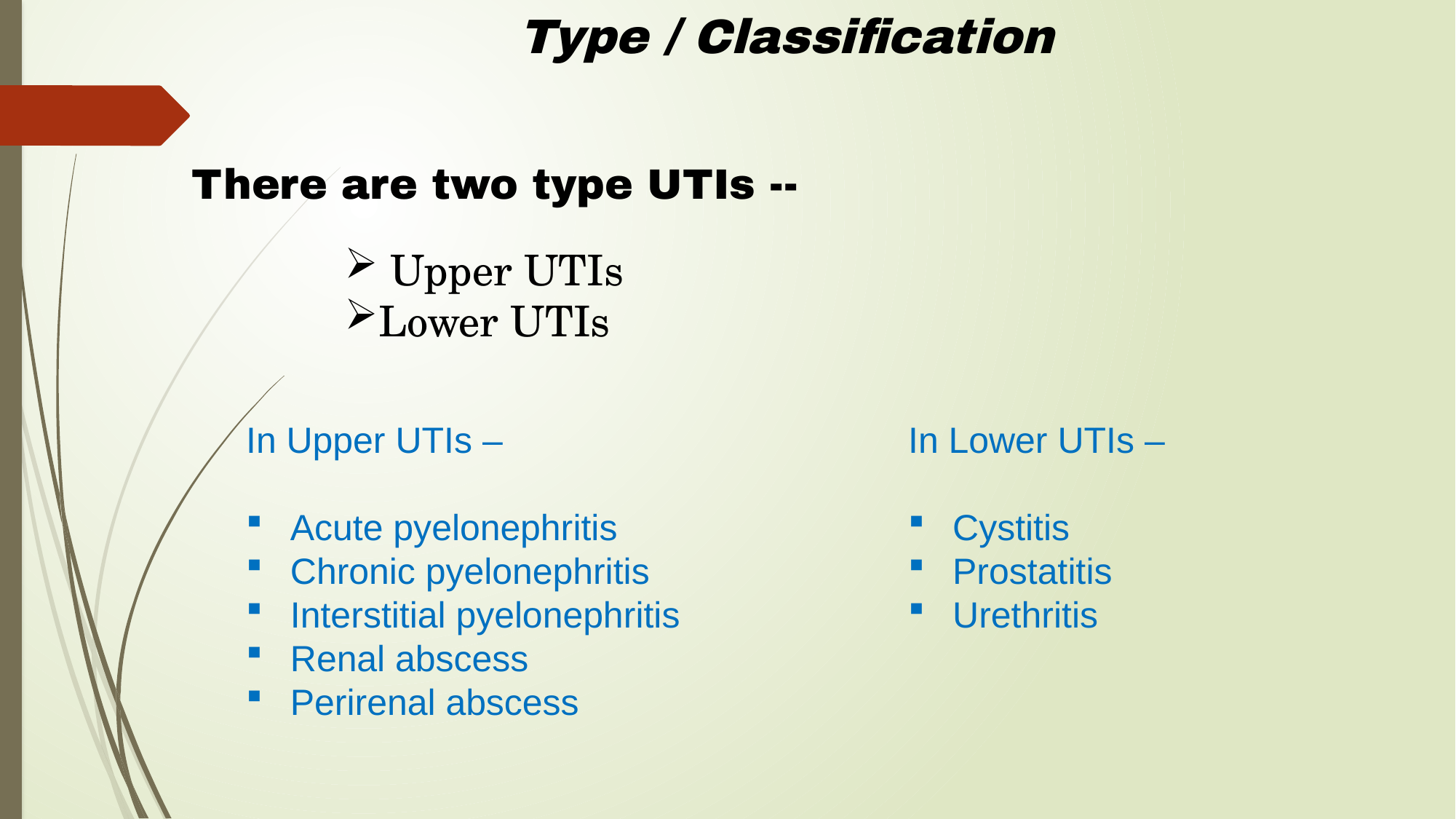

Type / Classification
There are two type UTIs --
 Upper UTIs
Lower UTIs
In Upper UTIs –

 Acute pyelonephritis
 Chronic pyelonephritis
 Interstitial pyelonephritis
 Renal abscess
 Perirenal abscess
In Lower UTIs –

 Cystitis
 Prostatitis
 Urethritis